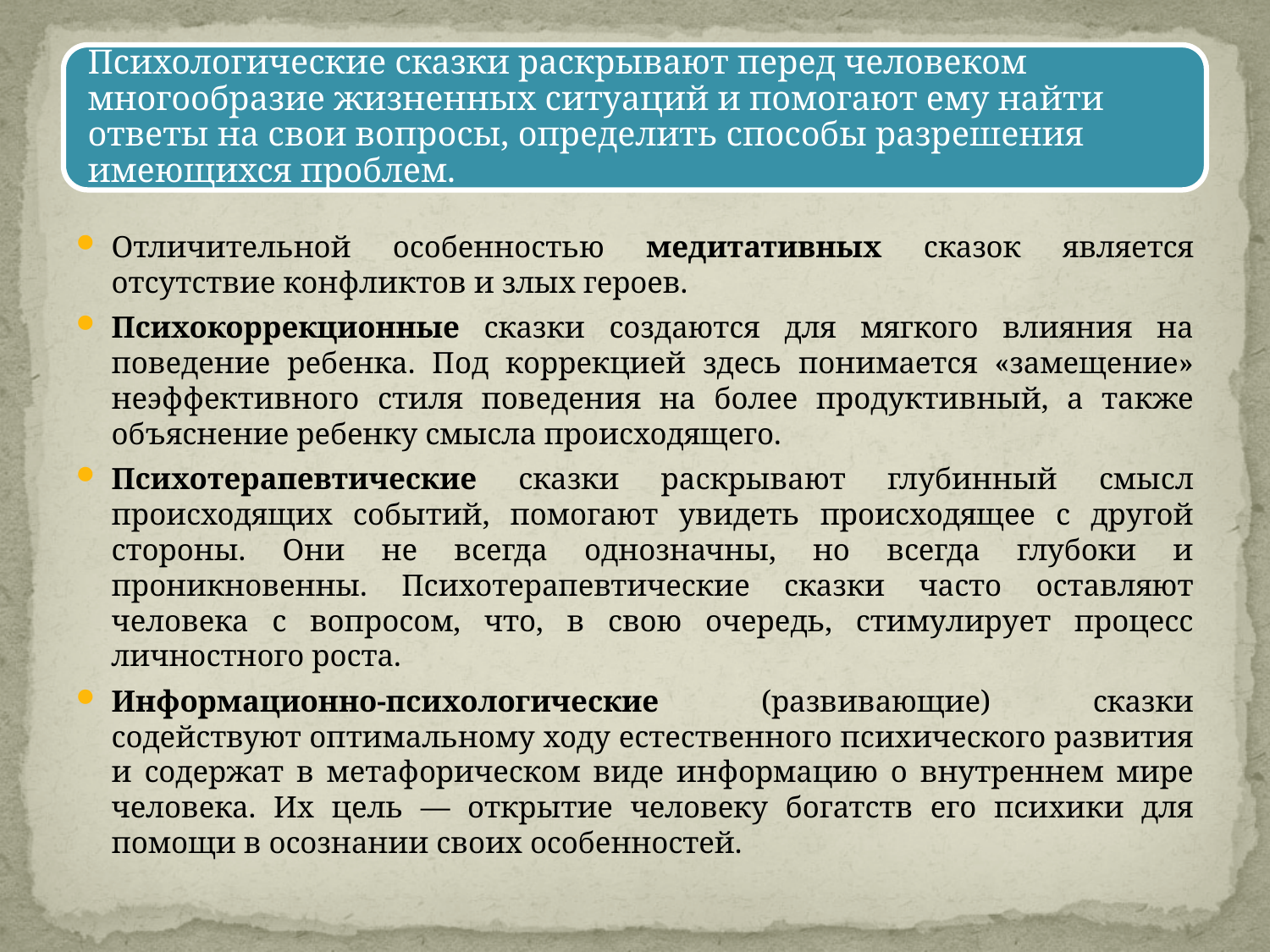

Психологические сказки раскрывают перед человеком многообразие жизненных ситуаций и помогают ему найти ответы на свои вопросы, определить способы разрешения имеющихся проблем.
Отличительной особенностью медитативных сказок является отсутствие конфликтов и злых героев.
Психокоррекционные сказки создаются для мягкого влияния на поведение ребенка. Под коррекцией здесь понимается «замещение» неэффективного стиля поведения на более продуктивный, а также объяснение ребенку смысла происходящего.
Психотерапевтические сказки раскрывают глубинный смысл происходящих событий, помогают увидеть происходящее с другой стороны. Они не всегда однозначны, но всегда глубоки и проникновенны. Психотерапевтические сказки часто оставляют человека с вопросом, что, в свою очередь, стимулирует процесс личностного роста.
Информационно-психологические (развивающие) сказки содействуют оптимальному ходу естественного психического развития и содержат в метафорическом виде информацию о внутреннем мире человека. Их цель — открытие человеку богатств его психики для помощи в осознании своих особенностей.